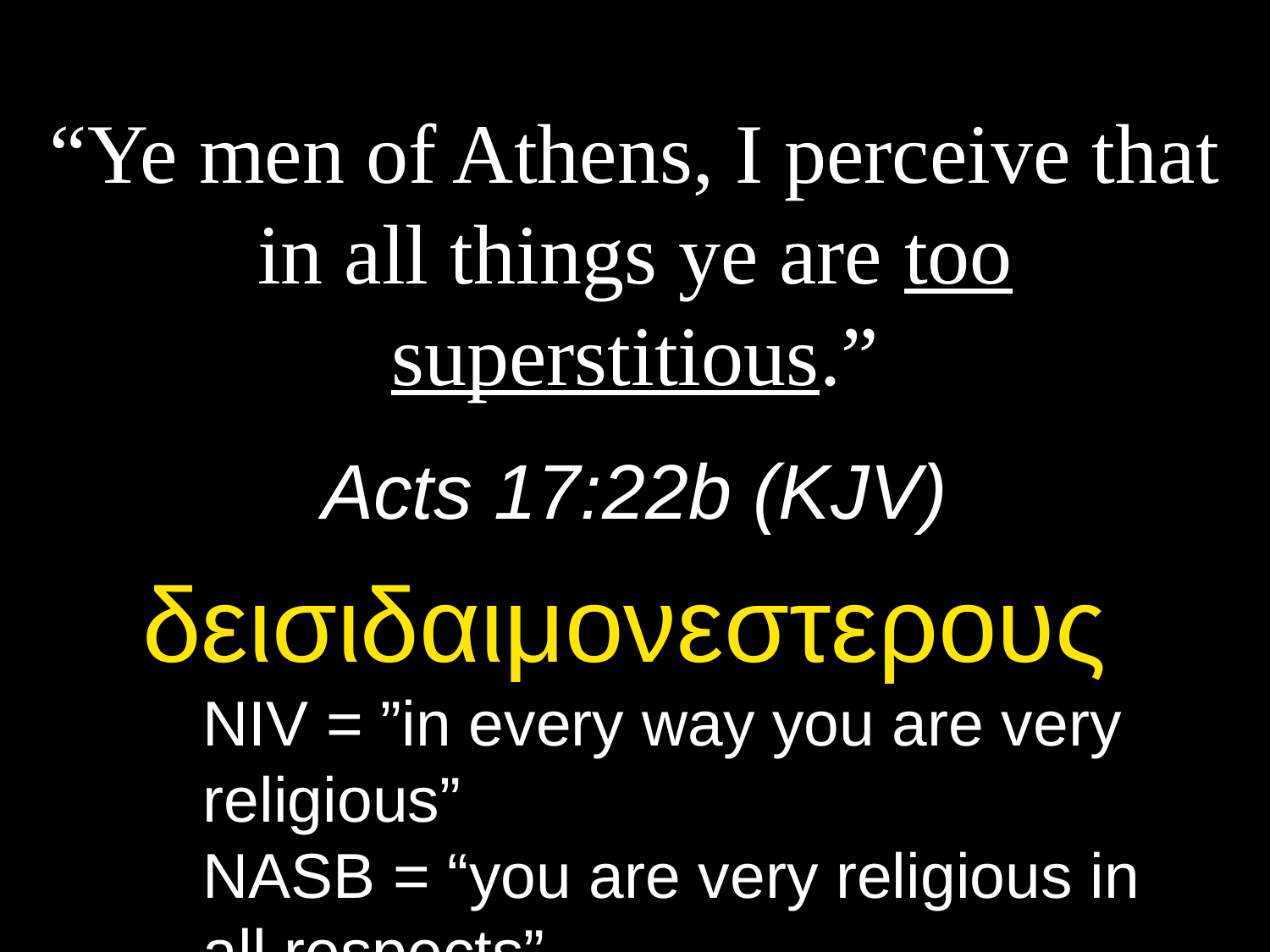

“Ye men of Athens, I perceive that in all things ye are too superstitious.”
Acts 17:22b (KJV)

δεισιδαιμονεστερους
NIV = ”in every way you are very religious”
NASB = “you are very religious in all respects”
NLT = “you are very religious in every way”